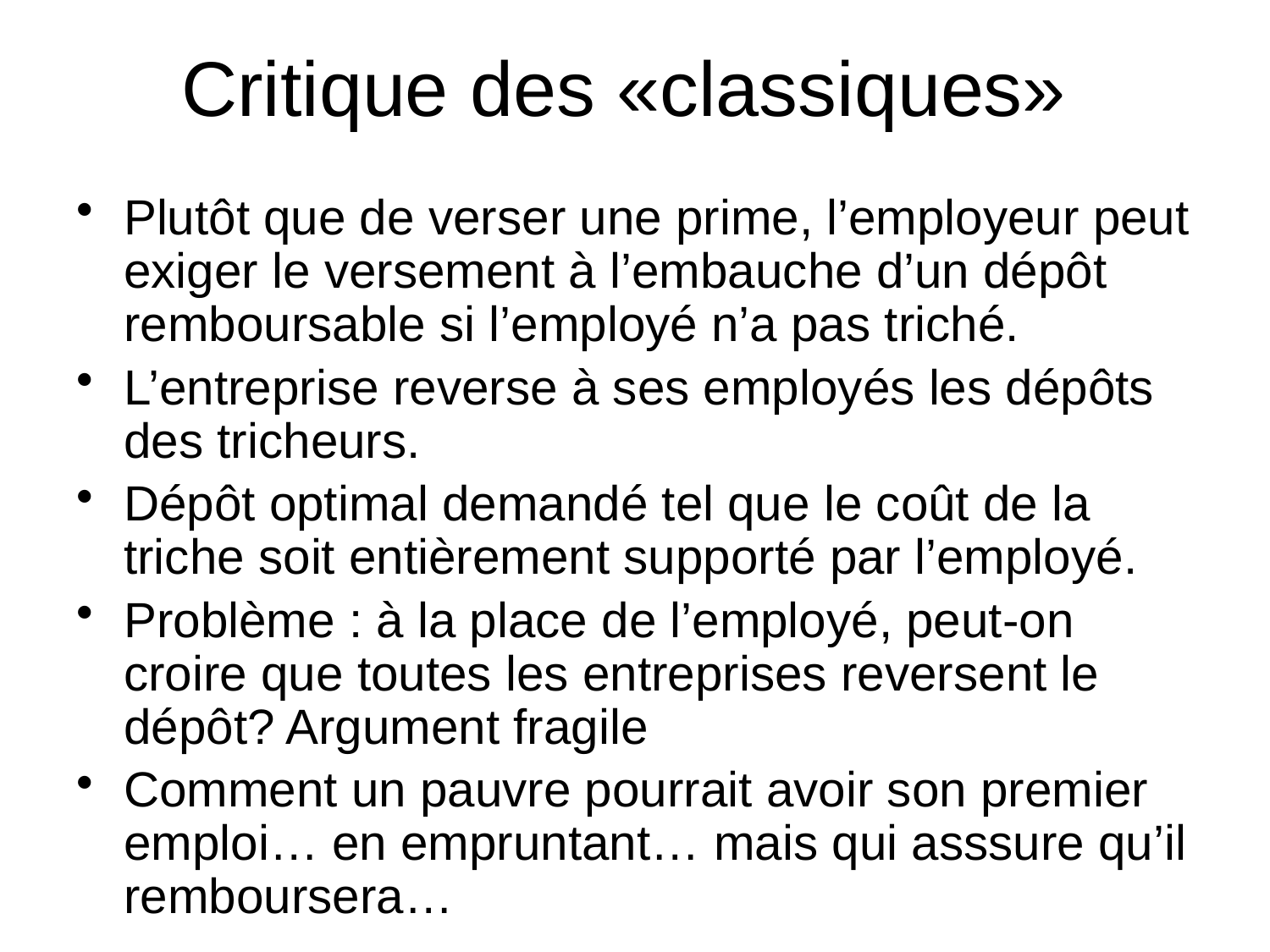

# Critique des «classiques»
Plutôt que de verser une prime, l’employeur peut exiger le versement à l’embauche d’un dépôt remboursable si l’employé n’a pas triché.
L’entreprise reverse à ses employés les dépôts des tricheurs.
Dépôt optimal demandé tel que le coût de la triche soit entièrement supporté par l’employé.
Problème : à la place de l’employé, peut-on croire que toutes les entreprises reversent le dépôt? Argument fragile
Comment un pauvre pourrait avoir son premier emploi… en empruntant… mais qui asssure qu’il remboursera…